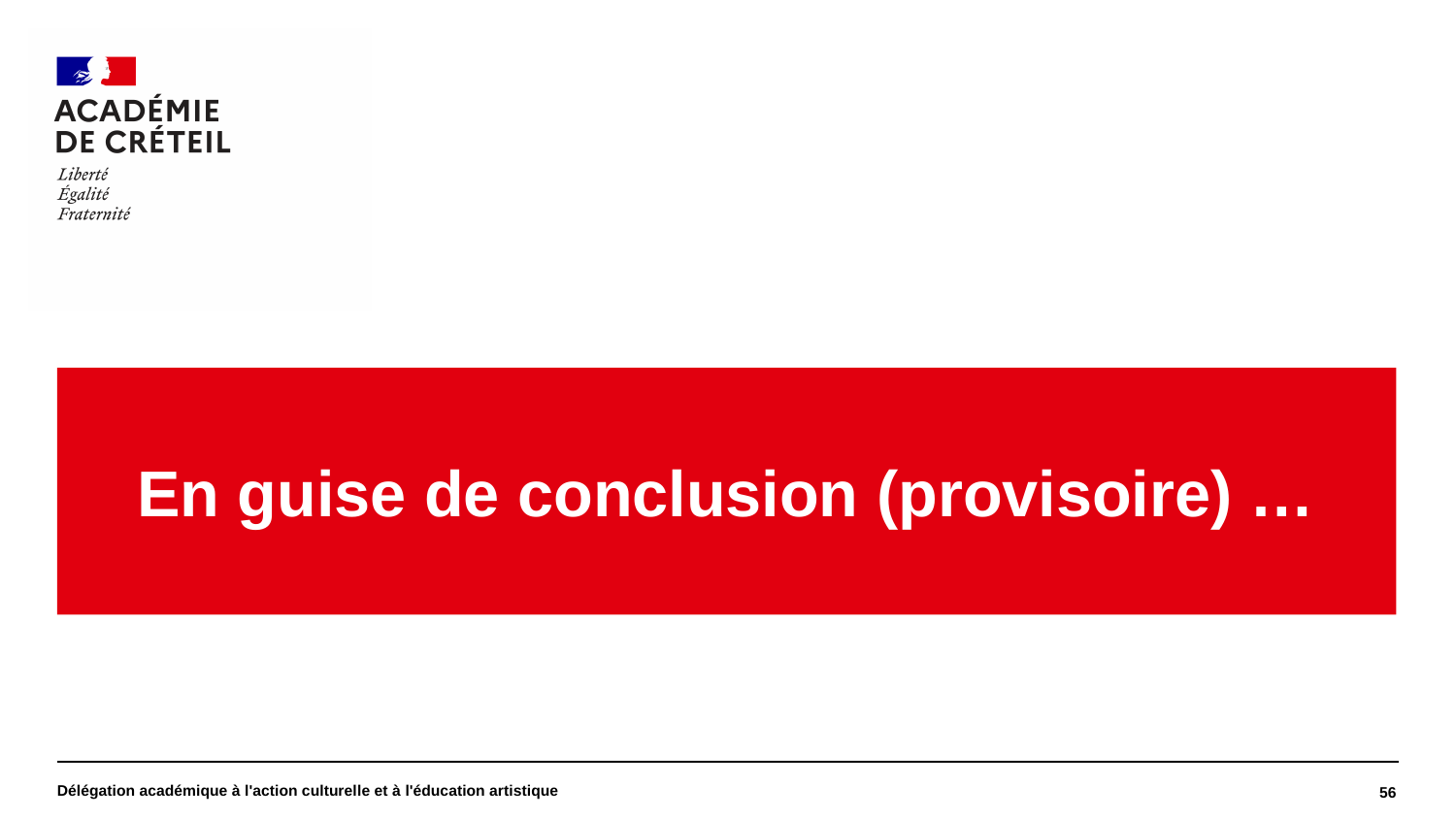

#

En guise de conclusion (provisoire) …

Délégation académique à l'action culturelle et à l'éducation artistique
56